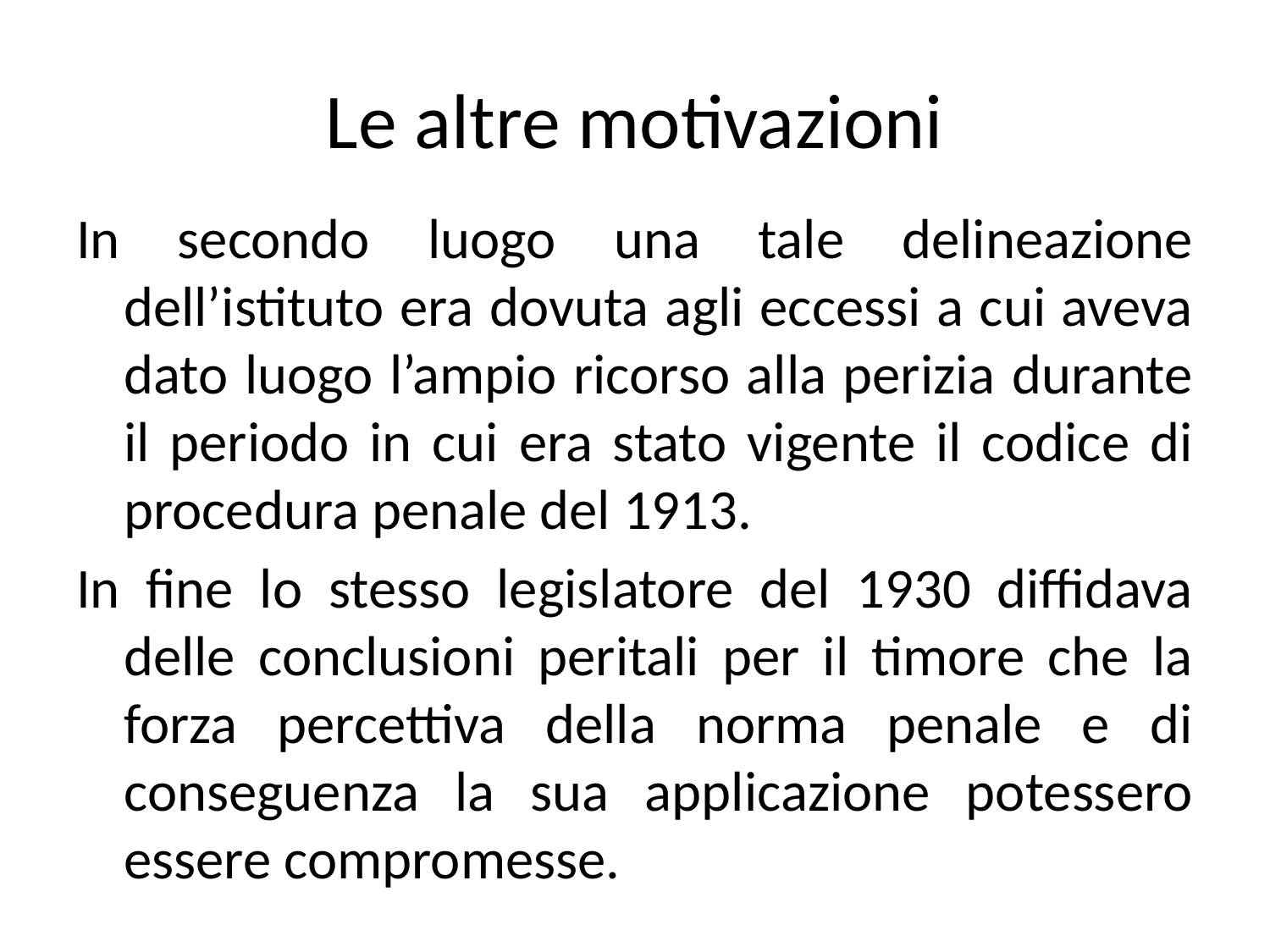

# Le altre motivazioni
In secondo luogo una tale delineazione dell’istituto era dovuta agli eccessi a cui aveva dato luogo l’ampio ricorso alla perizia durante il periodo in cui era stato vigente il codice di procedura penale del 1913.
In fine lo stesso legislatore del 1930 diffidava delle conclusioni peritali per il timore che la forza percettiva della norma penale e di conseguenza la sua applicazione potessero essere compromesse.